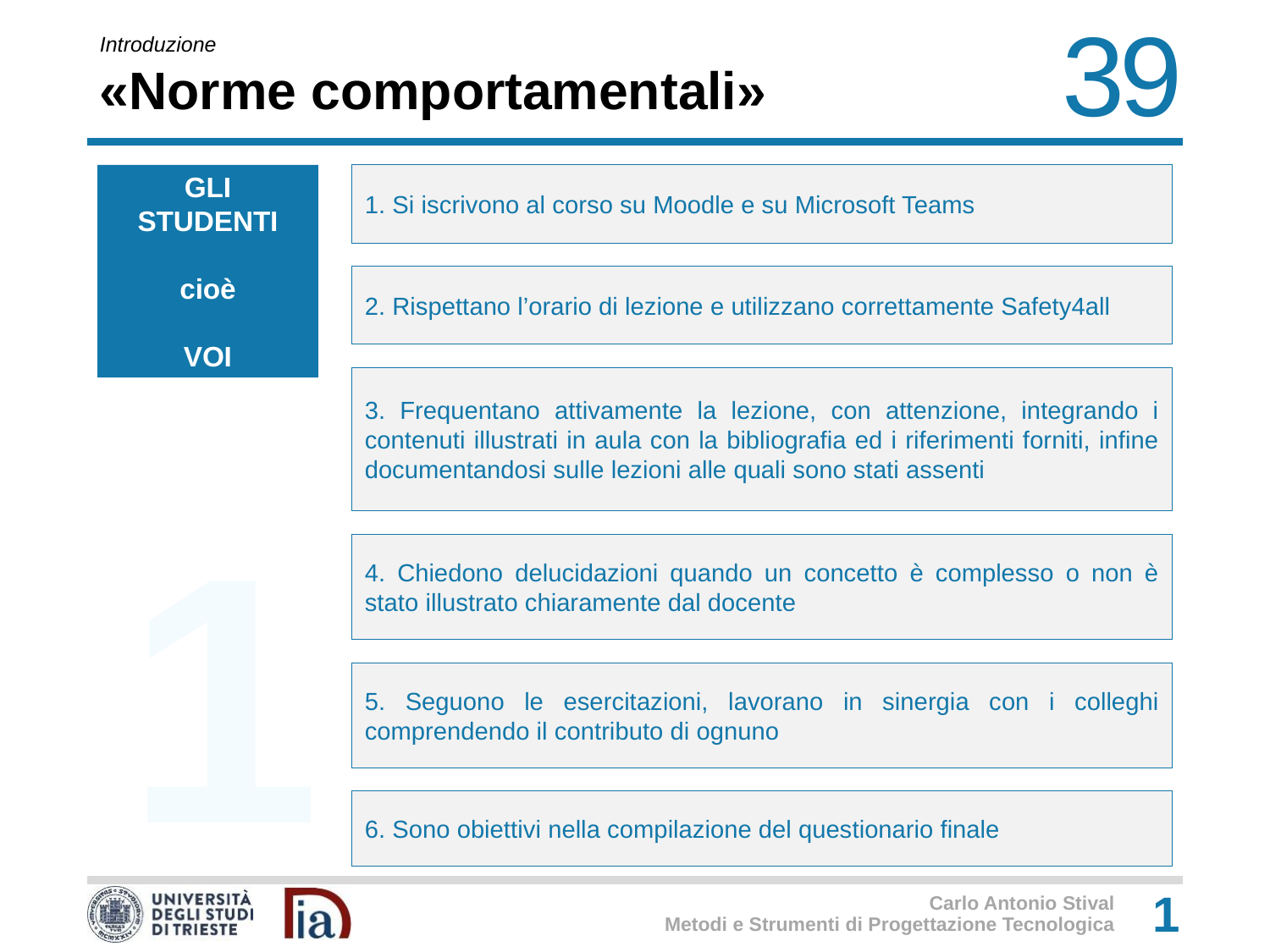

# «Norme comportamentali»
GLI STUDENTI

cioè

VOI
1. Si iscrivono al corso su Moodle e su Microsoft Teams
2. Rispettano l’orario di lezione e utilizzano correttamente Safety4all
3. Frequentano attivamente la lezione, con attenzione, integrando i contenuti illustrati in aula con la bibliografia ed i riferimenti forniti, infine documentandosi sulle lezioni alle quali sono stati assenti
4. Chiedono delucidazioni quando un concetto è complesso o non è stato illustrato chiaramente dal docente
5. Seguono le esercitazioni, lavorano in sinergia con i colleghi comprendendo il contributo di ognuno
6. Sono obiettivi nella compilazione del questionario finale